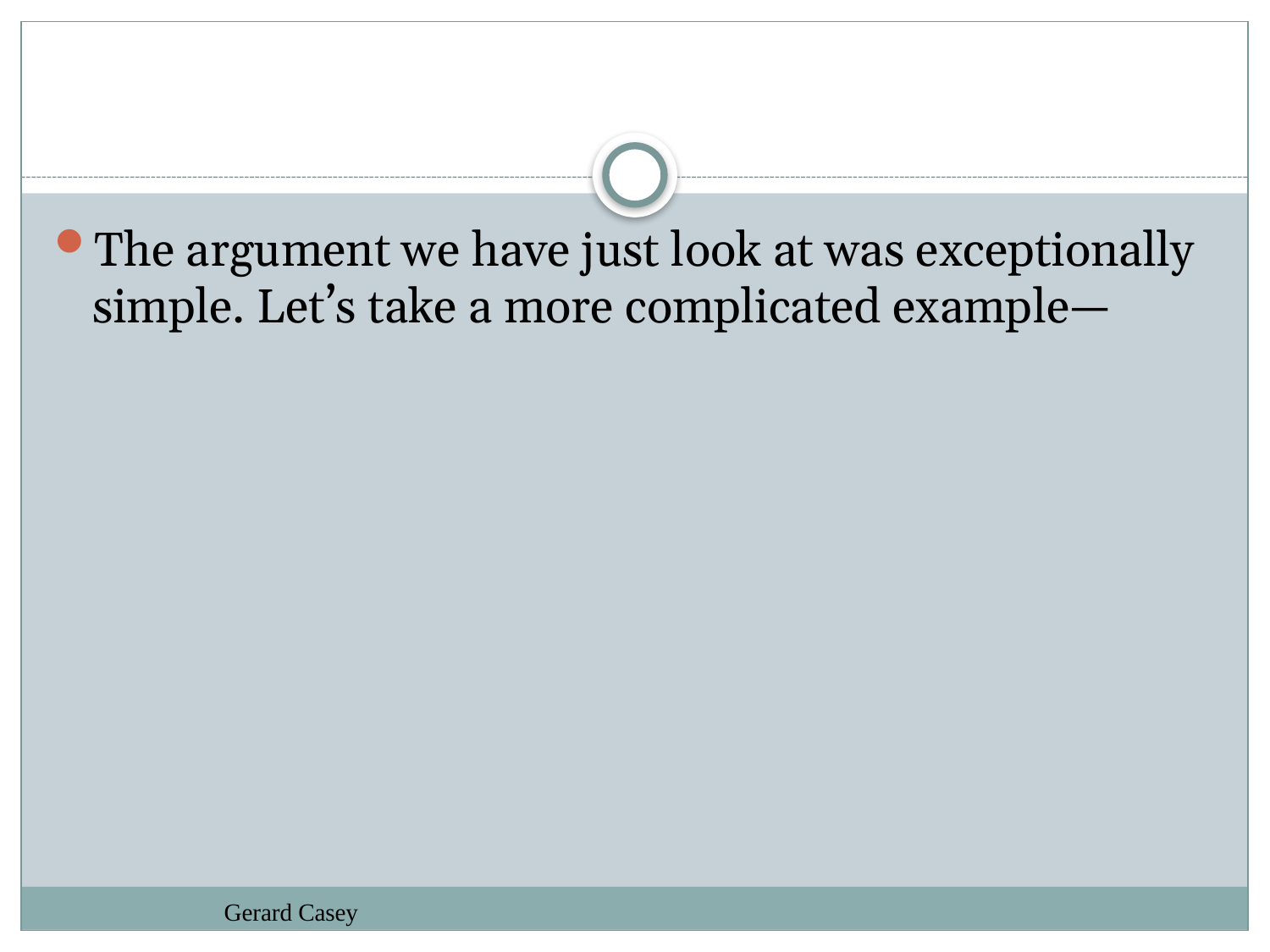

#
The argument we have just look at was exceptionally simple. Let’s take a more complicated example—
Gerard Casey